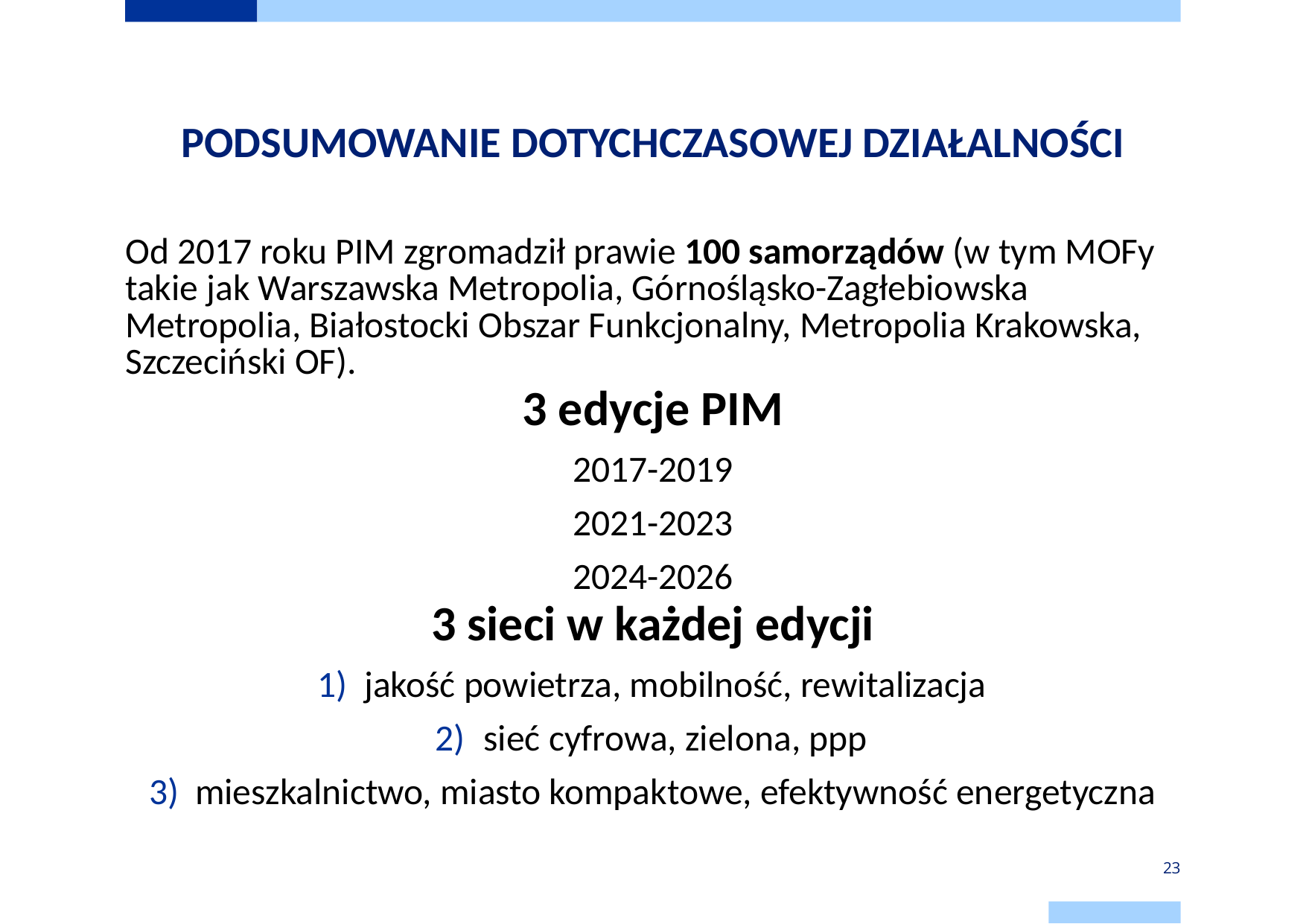

# PODSUMOWANIE DOTYCHCZASOWEJ DZIAŁALNOŚCI

Od 2017 roku PIM zgromadził prawie 100 samorządów (w tym MOFy takie jak Warszawska Metropolia, Górnośląsko-Zagłebiowska Metropolia, Białostocki Obszar Funkcjonalny, Metropolia Krakowska, Szczeciński OF).
3 edycje PIM
2017-2019
2021-2023
2024-2026
3 sieci w każdej edycji
jakość powietrza, mobilność, rewitalizacja
sieć cyfrowa, zielona, ppp
mieszkalnictwo, miasto kompaktowe, efektywność energetyczna
23